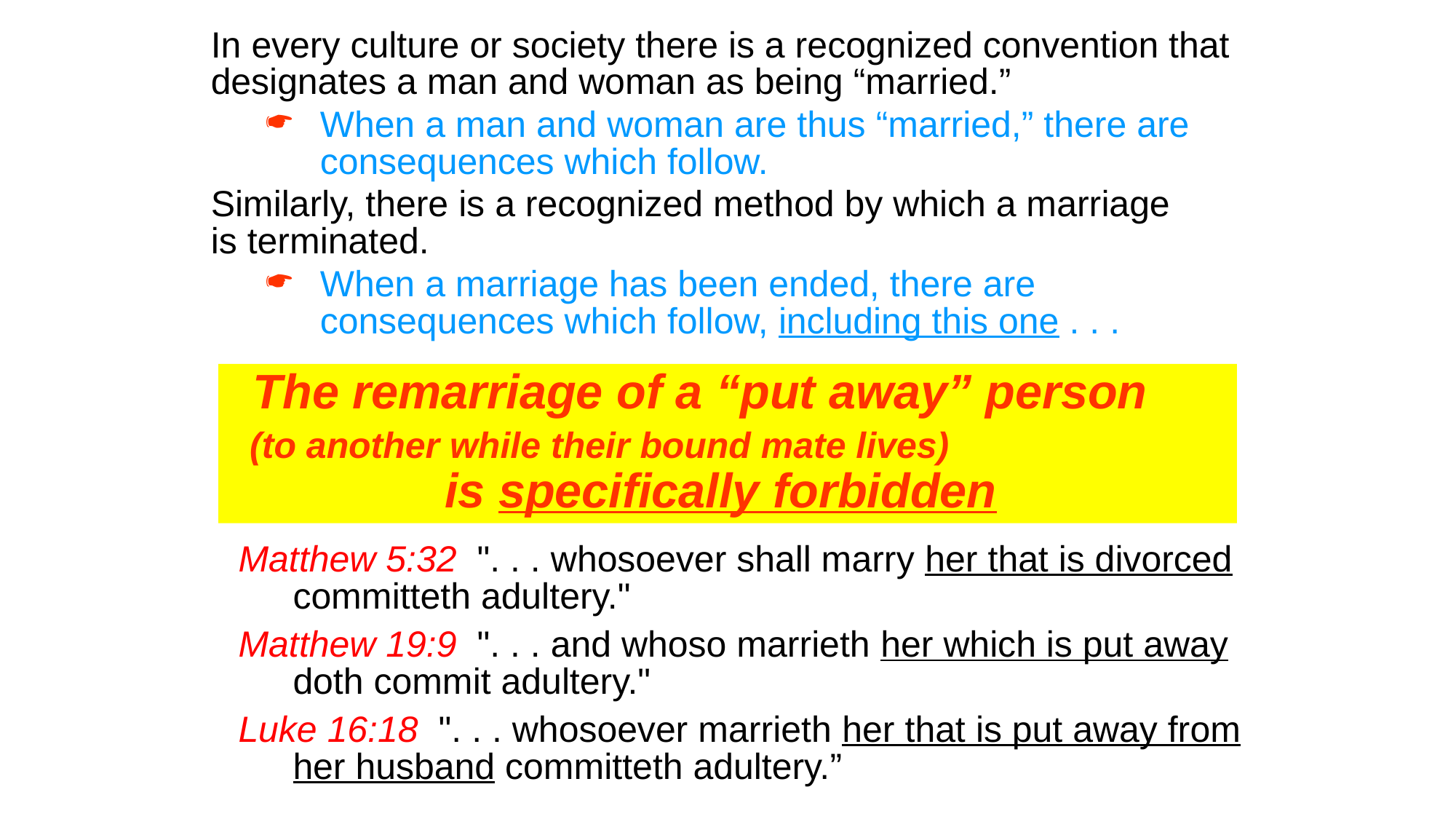

In every culture or society there is a recognized convention that designates a man and woman as being “married.”
When a man and woman are thus “married,” there are consequences which follow.
Similarly, there is a recognized method by which a marriage    is terminated.
When a marriage has been ended, there are consequences which follow, including this one . . .
The remarriage of a “put away” person     (to another while their bound mate lives)                    is specifically forbidden
Matthew 5:32  ". . . whosoever shall marry her that is divorced committeth adultery."
Matthew 19:9  ". . . and whoso marrieth her which is put away doth commit adultery."
Luke 16:18  ". . . whosoever marrieth her that is put away from her husband committeth adultery.”